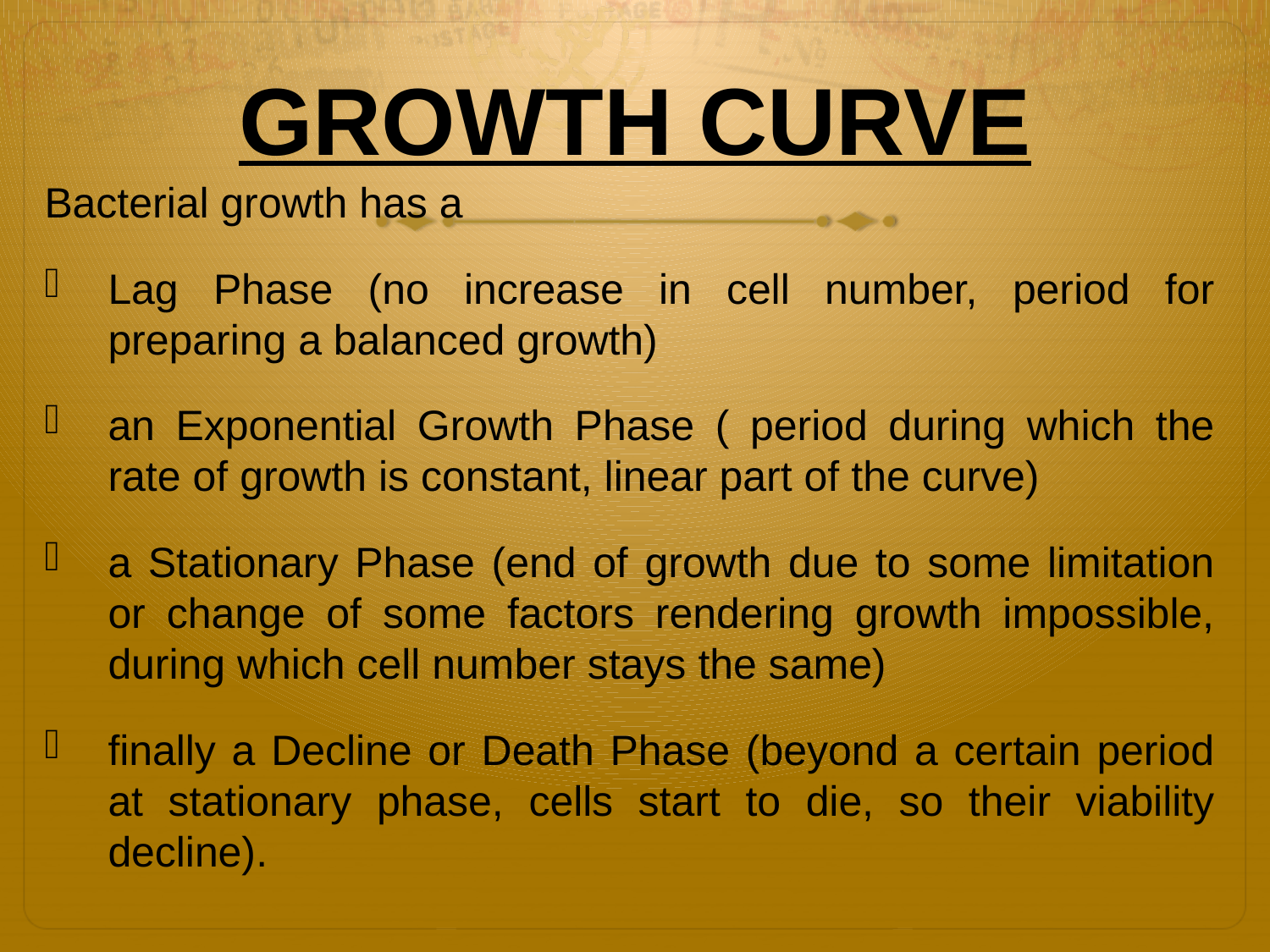

# GROWTH CURVE
Bacterial growth has a
Lag Phase (no increase in cell number, period for preparing a balanced growth)
an Exponential Growth Phase ( period during which the rate of growth is constant, linear part of the curve)
a Stationary Phase (end of growth due to some limitation or change of some factors rendering growth impossible, during which cell number stays the same)
finally a Decline or Death Phase (beyond a certain period at stationary phase, cells start to die, so their viability decline).